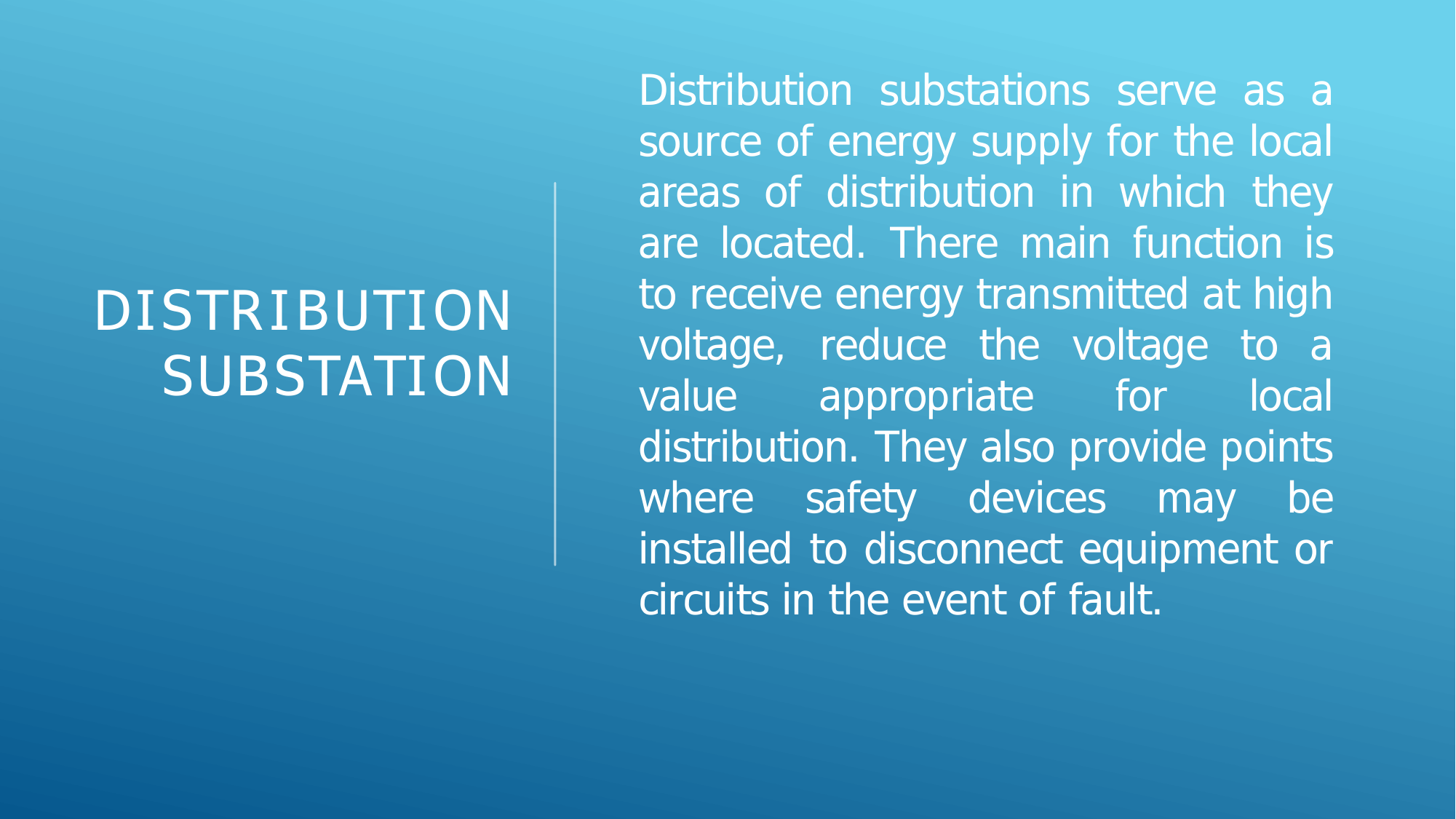

# DISTRIBUTION SUBSTATION
	Distribution substations serve as a source of energy supply for the local areas of distribution in which they are located. There main function is to receive energy transmitted at high voltage, reduce the voltage to a value appropriate for local distribution. They also provide points where safety devices may be installed to disconnect equipment or circuits in the event of fault.